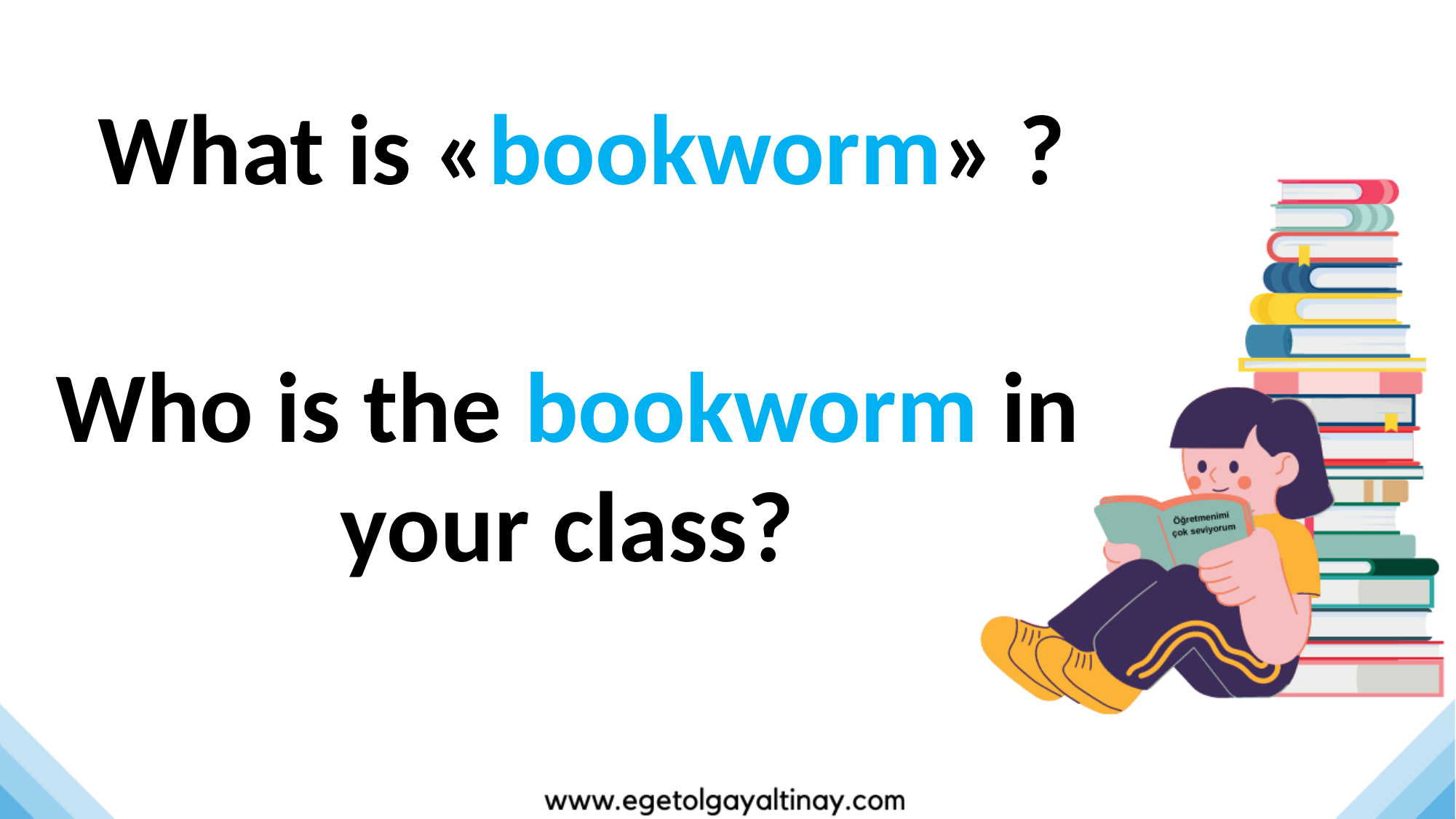

What is «bookworm» ?
Who is the bookworm in your class?